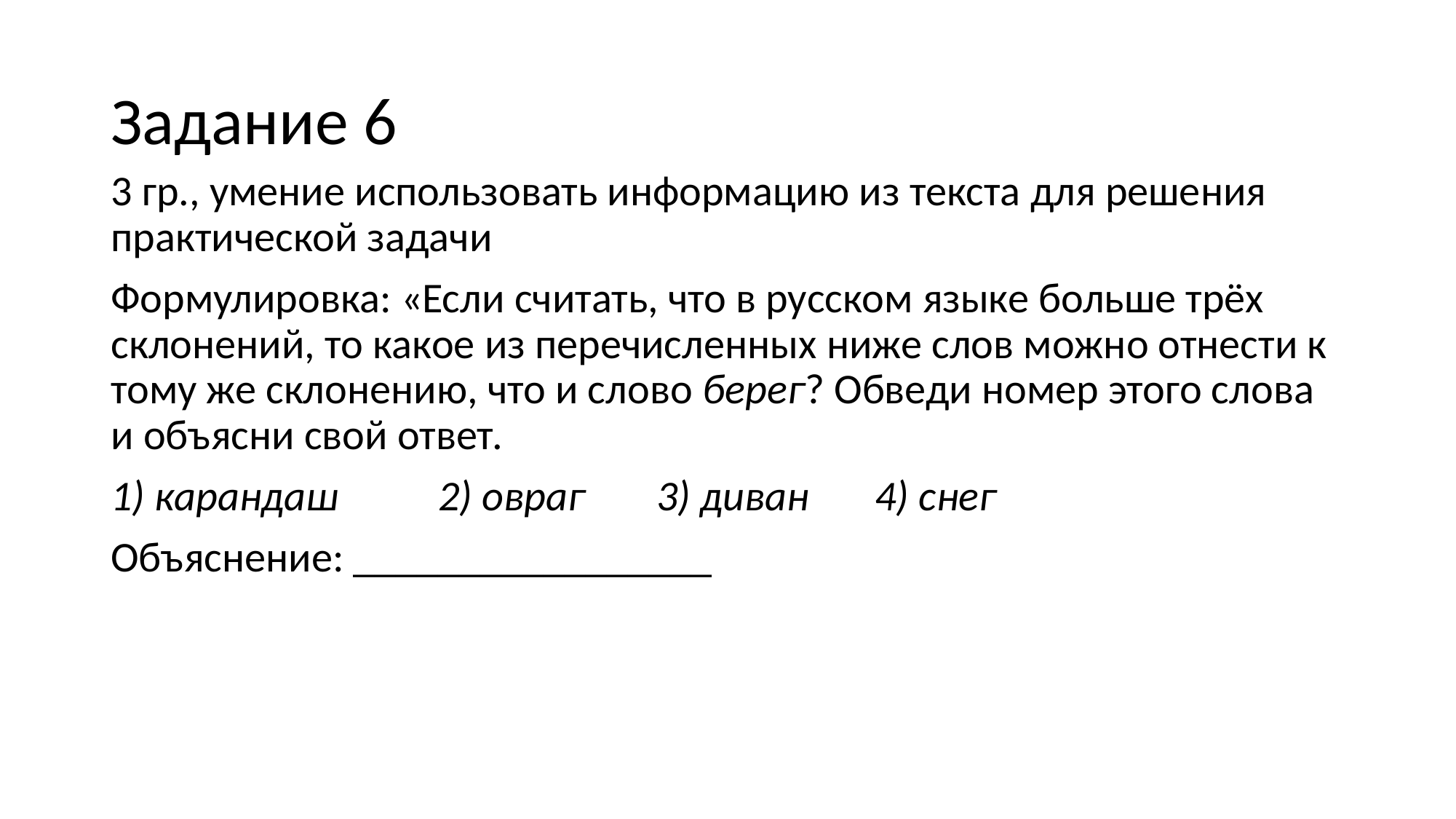

# Задание 6
3 гр., умение использовать информацию из текста для решения практической задачи
Формулировка: «Если считать, что в русском языке больше трёх склонений, то какое из перечисленных ниже слов можно отнести к тому же склонению, что и слово берег? Обведи номер этого слова и объясни свой ответ.
1) карандаш	2) овраг	3) диван	4) снег
Объяснение: _________________